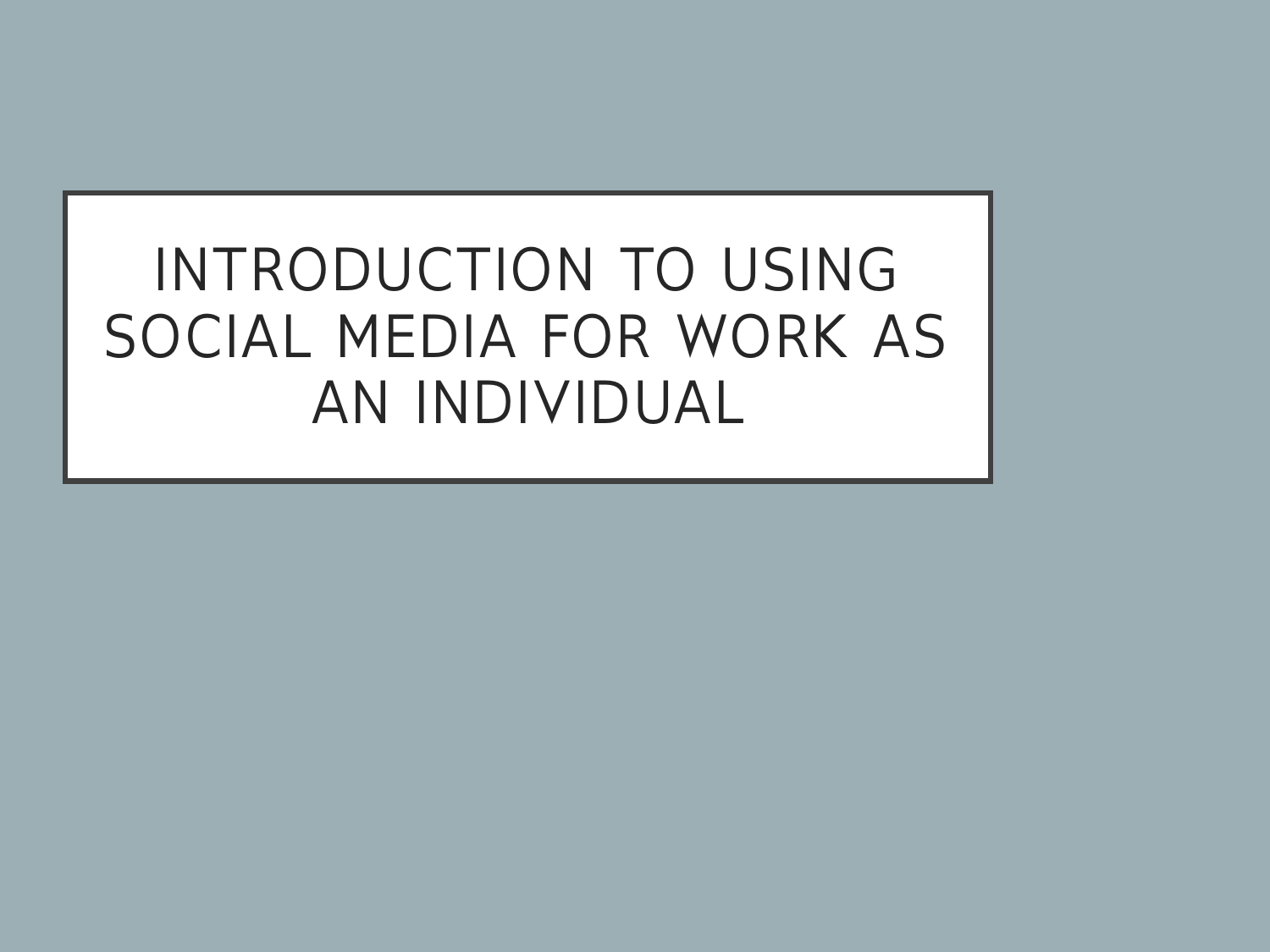

# Introduction to using social media for work as an individual